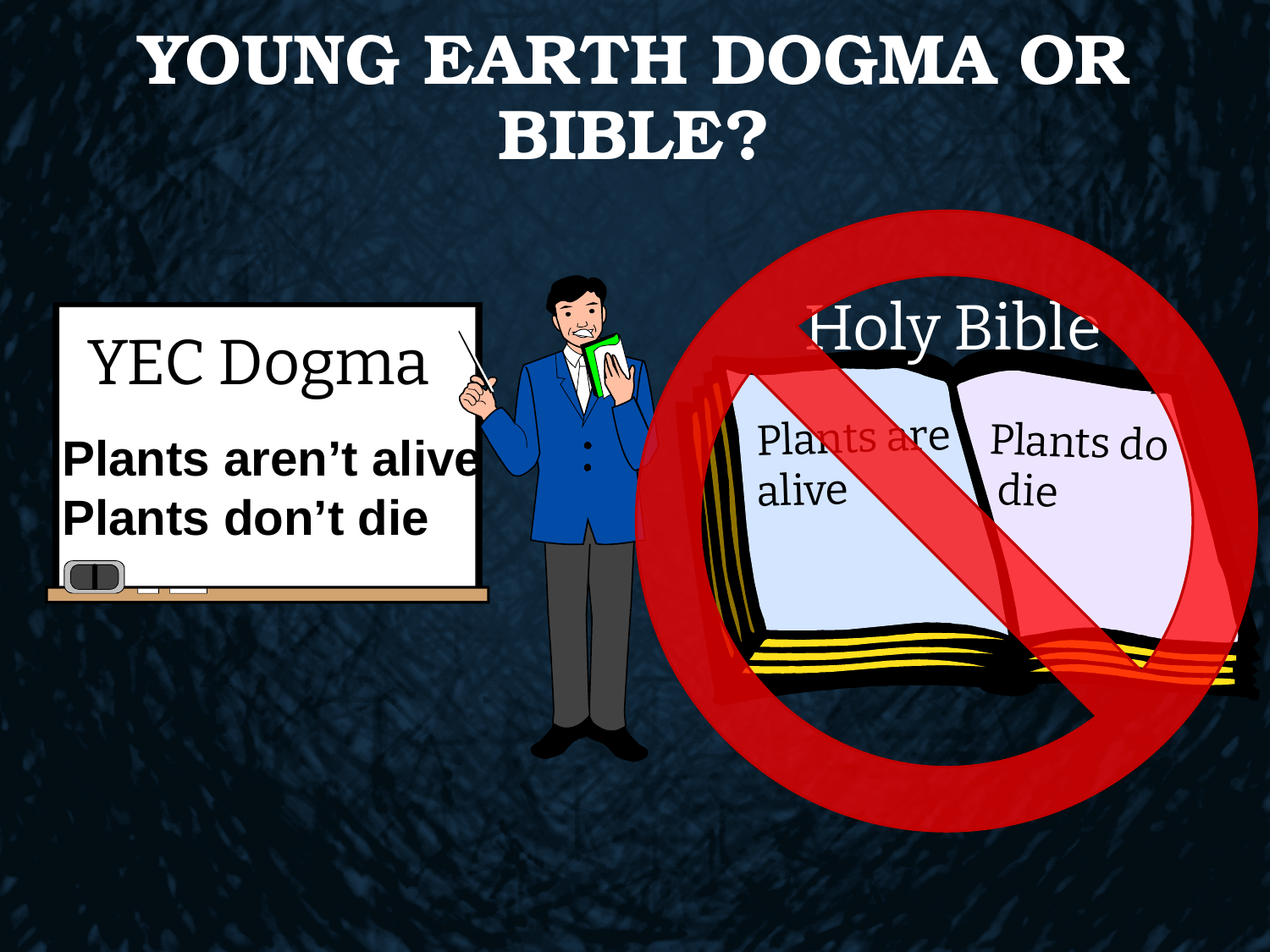

# Young Earth Dogma or Bible?

Holy Bible

YEC Dogma
Plants aren’t alive
Plants don’t die

Plants are alive
Plants do die